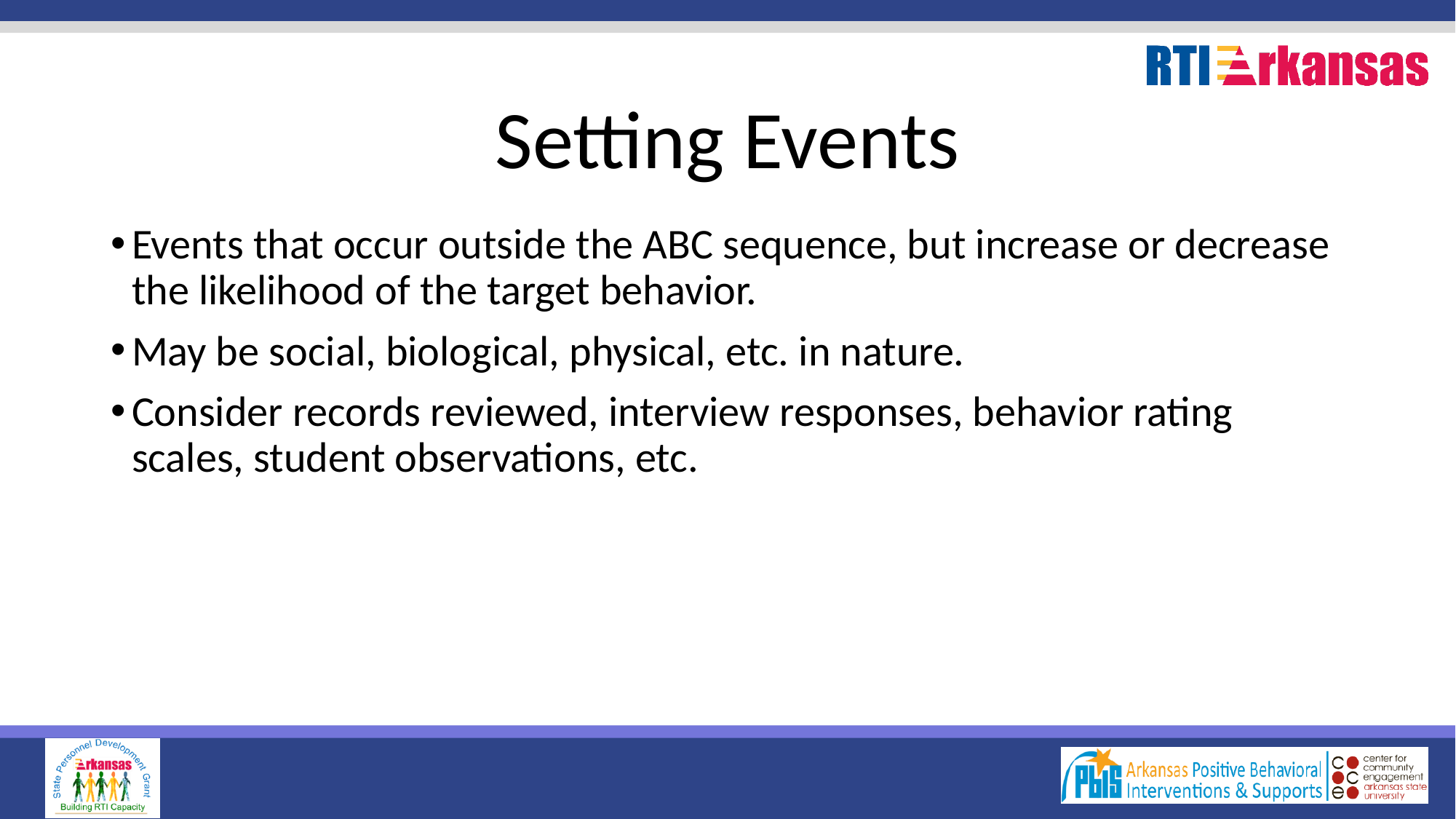

# Setting Events
Events that occur outside the ABC sequence, but increase or decrease the likelihood of the target behavior.
May be social, biological, physical, etc. in nature.
Consider records reviewed, interview responses, behavior rating scales, student observations, etc.